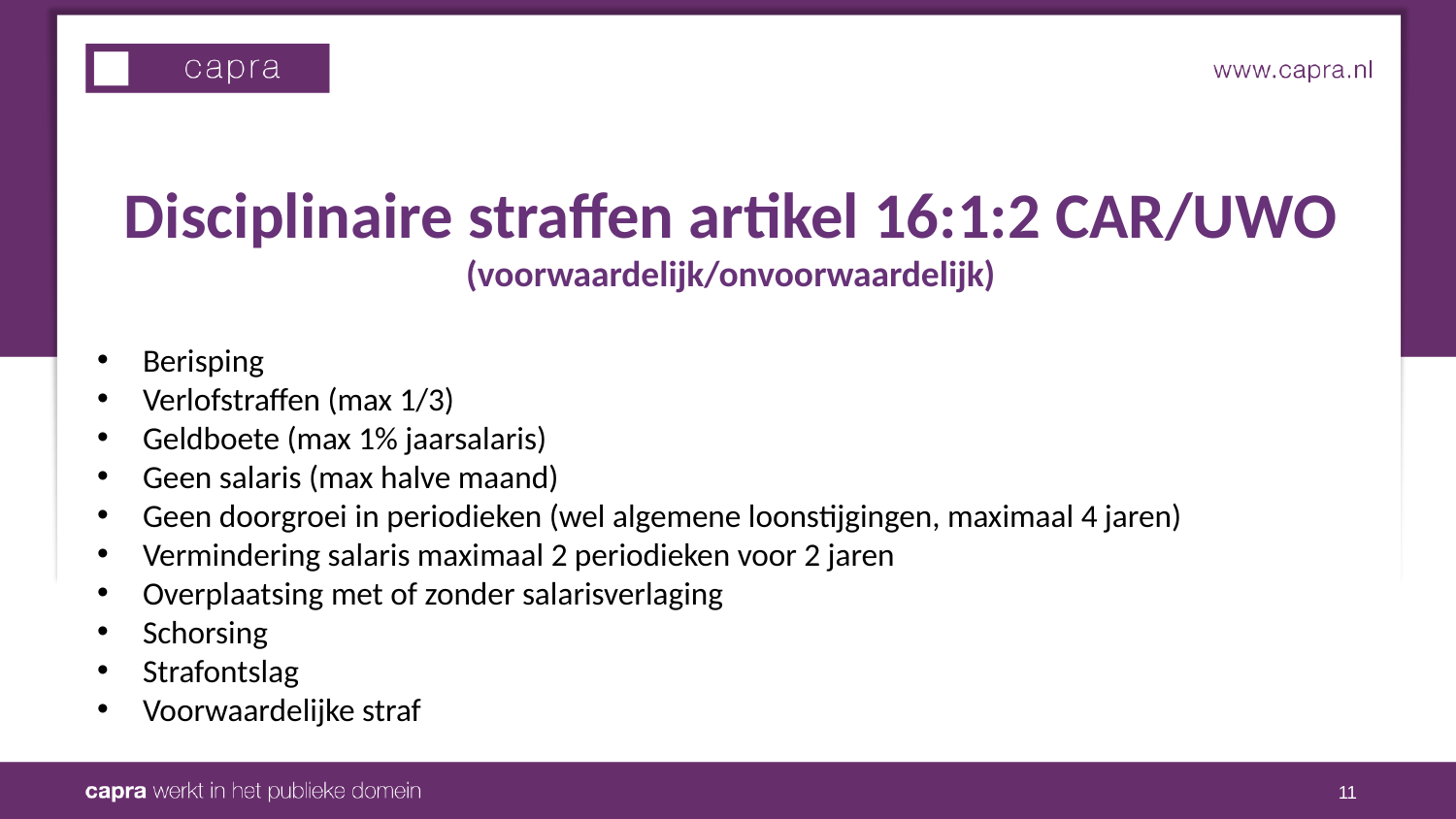

# Disciplinaire straffen artikel 16:1:2 CAR/UWO (voorwaardelijk/onvoorwaardelijk)
Berisping
Verlofstraffen (max 1/3)
Geldboete (max 1% jaarsalaris)
Geen salaris (max halve maand)
Geen doorgroei in periodieken (wel algemene loonstijgingen, maximaal 4 jaren)
Vermindering salaris maximaal 2 periodieken voor 2 jaren
Overplaatsing met of zonder salarisverlaging
Schorsing
Strafontslag
Voorwaardelijke straf

11